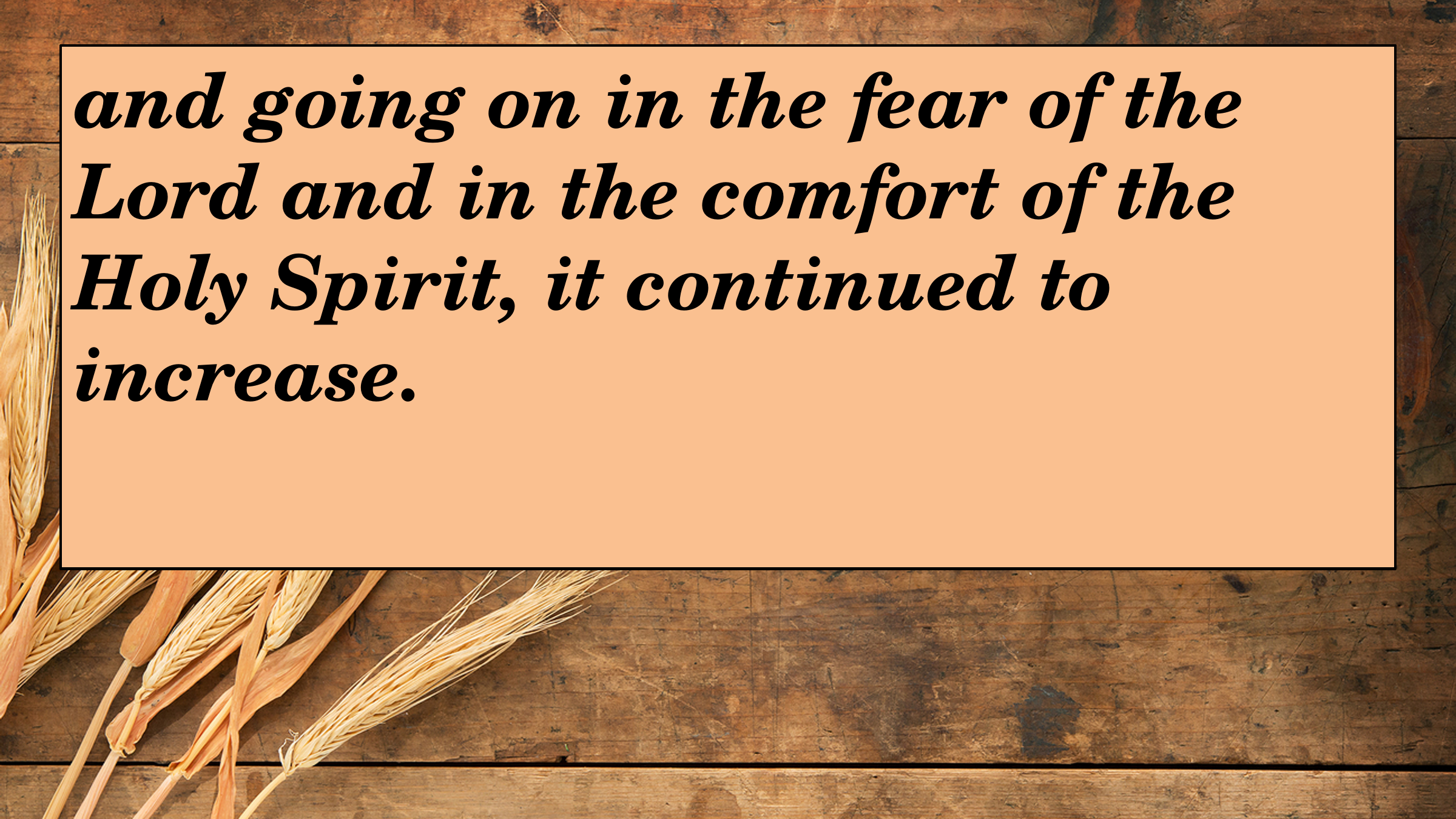

and going on in the fear of the Lord and in the comfort of the Holy Spirit, it continued to increase.